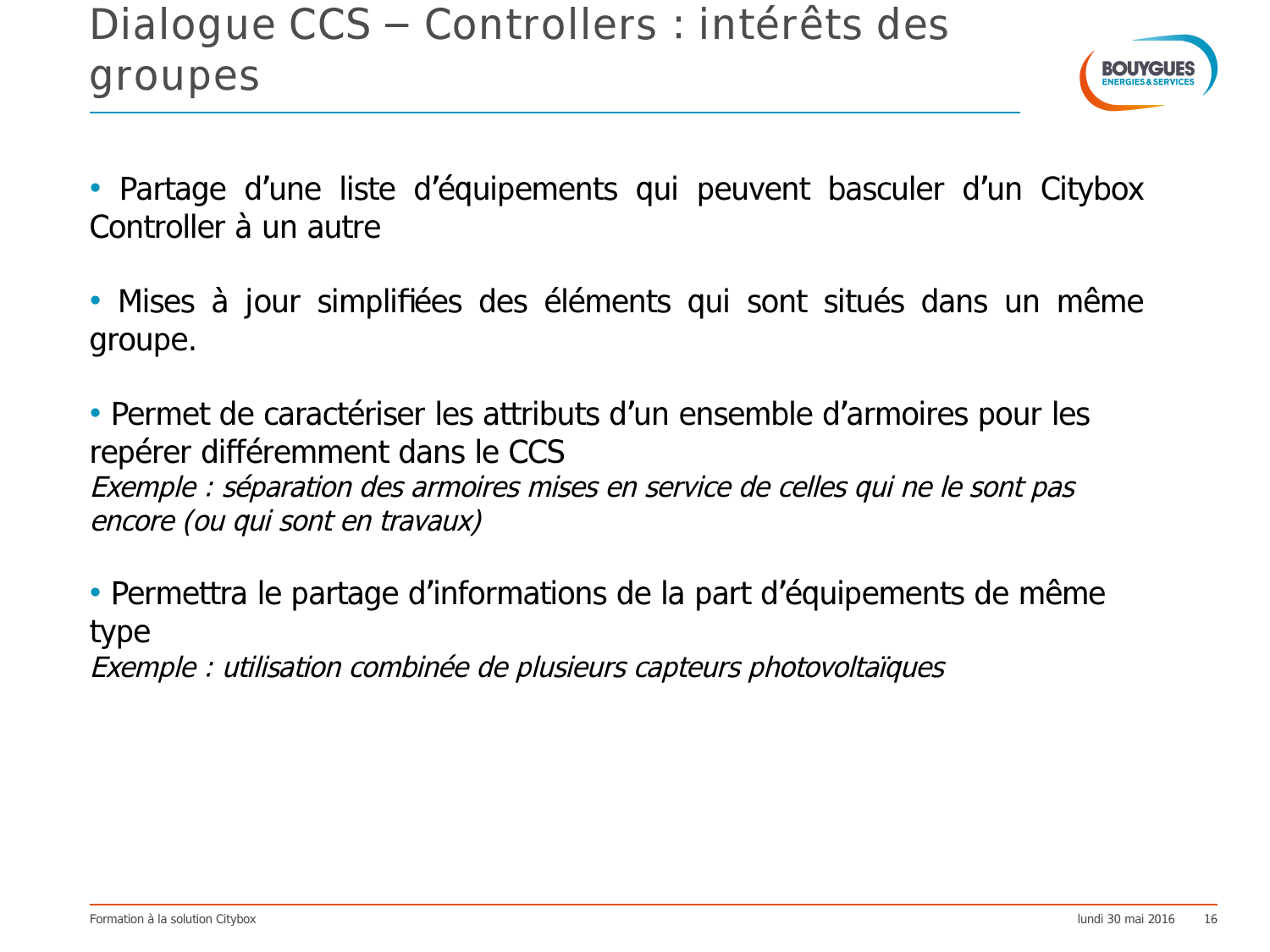

# Dialogue CCS – Controllers : intérêts des groupes
 Partage d’une liste d’équipements qui peuvent basculer d’un Citybox Controller à un autre
 Mises à jour simplifiées des éléments qui sont situés dans un même groupe.
 Permet de caractériser les attributs d’un ensemble d’armoires pour les repérer différemment dans le CCS
Exemple : séparation des armoires mises en service de celles qui ne le sont pas encore (ou qui sont en travaux)
 Permettra le partage d’informations de la part d’équipements de même type
Exemple : utilisation combinée de plusieurs capteurs photovoltaïques
Formation à la solution Citybox
lundi 30 mai 2016
16